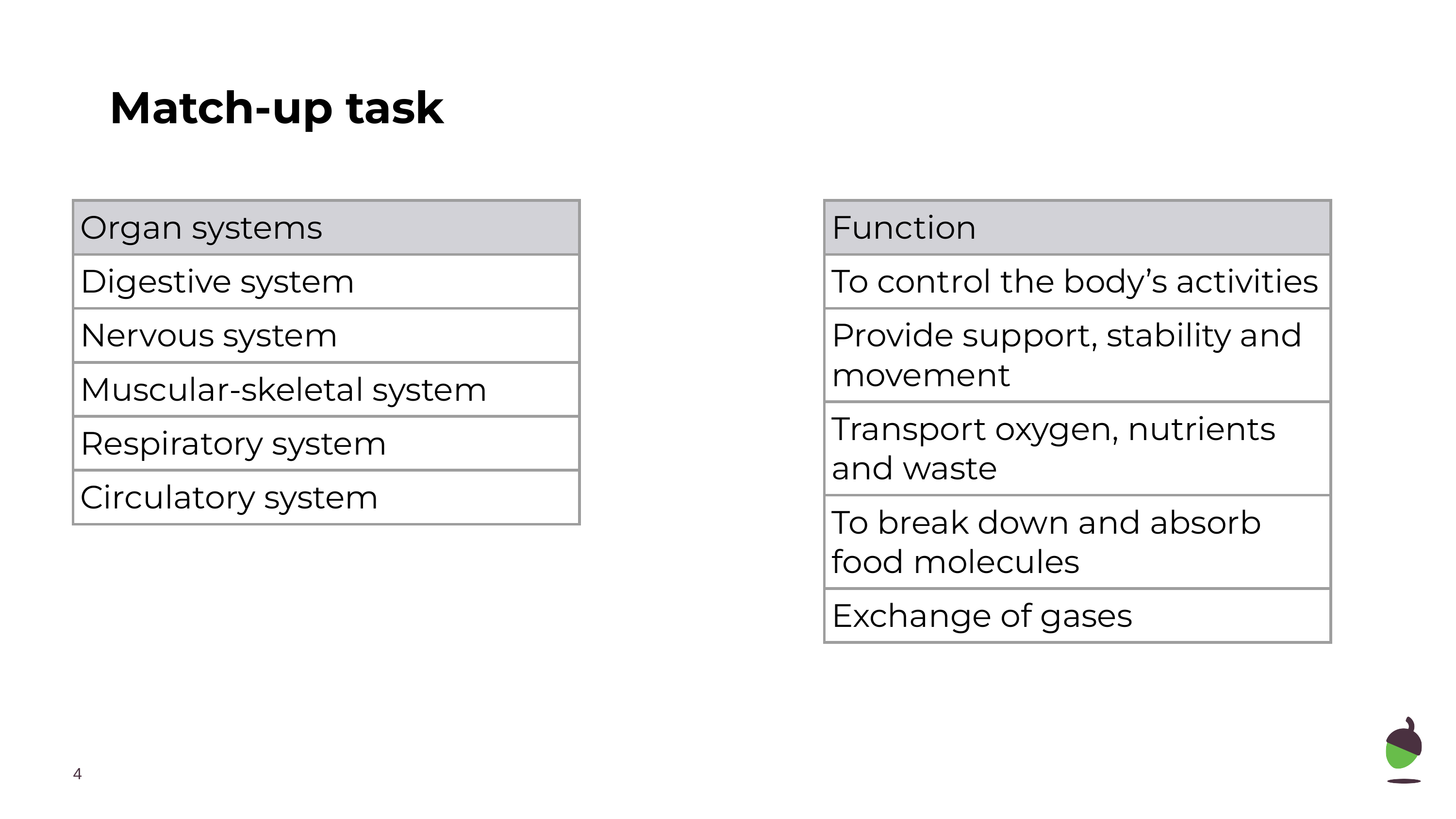

# Match-up task
| Function |
| --- |
| To control the body’s activities |
| Provide support, stability and movement |
| Transport oxygen, nutrients and waste |
| To break down and absorb food molecules |
| Exchange of gases |
| Organ systems |
| --- |
| Digestive system |
| Nervous system |
| Muscular-skeletal system |
| Respiratory system |
| Circulatory system |
4